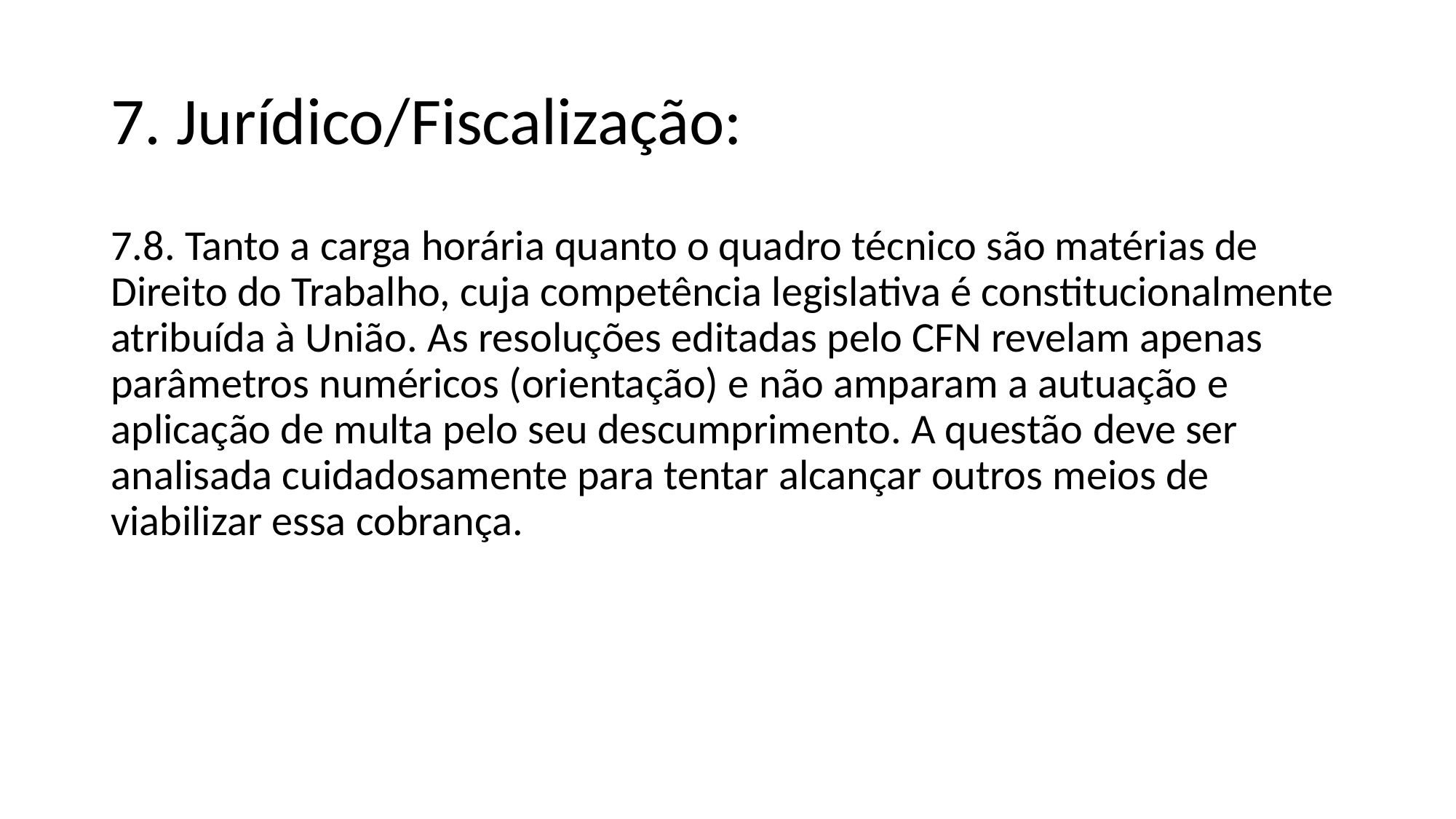

# 7. Jurídico/Fiscalização:
7.8. Tanto a carga horária quanto o quadro técnico são matérias de Direito do Trabalho, cuja competência legislativa é constitucionalmente atribuída à União. As resoluções editadas pelo CFN revelam apenas parâmetros numéricos (orientação) e não amparam a autuação e aplicação de multa pelo seu descumprimento. A questão deve ser analisada cuidadosamente para tentar alcançar outros meios de viabilizar essa cobrança.